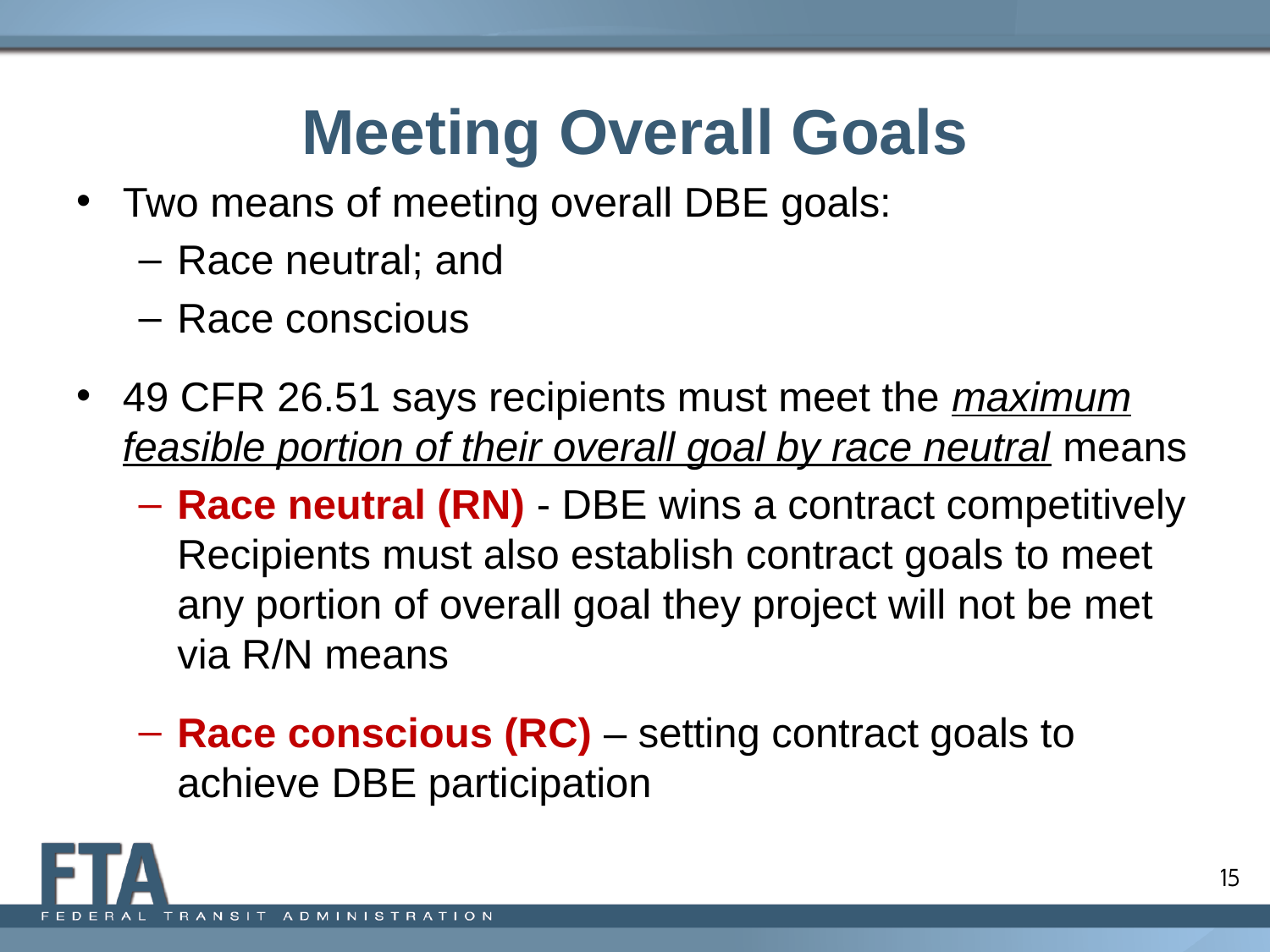

# Meeting Overall Goals
Two means of meeting overall DBE goals:
Race neutral; and
Race conscious
49 CFR 26.51 says recipients must meet the maximum feasible portion of their overall goal by race neutral means
Race neutral (RN) - DBE wins a contract competitively Recipients must also establish contract goals to meet any portion of overall goal they project will not be met via R/N means
Race conscious (RC) – setting contract goals to achieve DBE participation